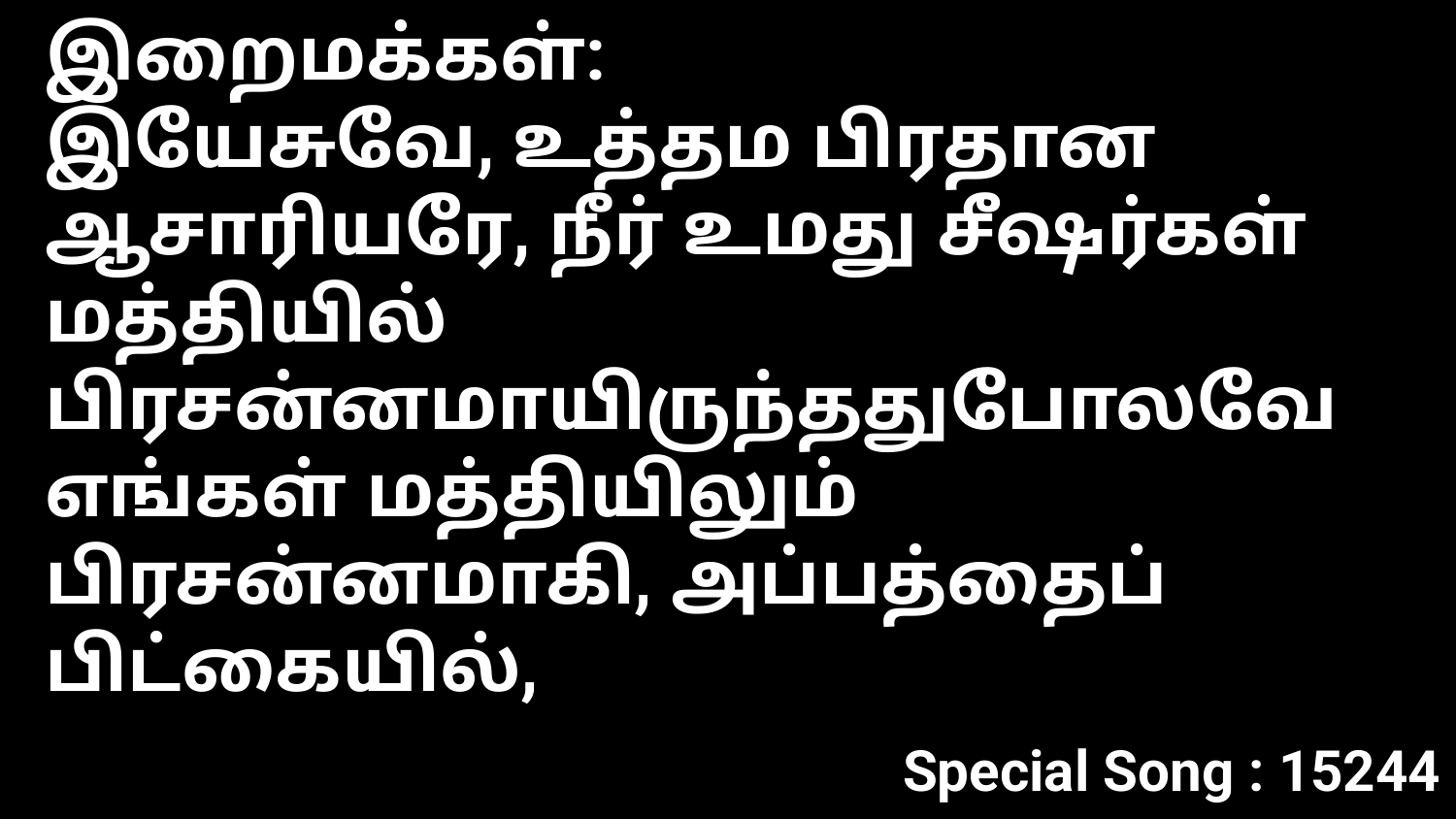

இறைமக்கள்:
இயேசுவே, உத்தம பிரதான ஆசாரியரே, நீர் உமது சீஷர்கள் மத்தியில் பிரசன்னமாயிருந்ததுபோலவே எங்கள் மத்தியிலும் பிரசன்னமாகி, அப்பத்தைப் பிட்கையில்,

Special Song : 15244